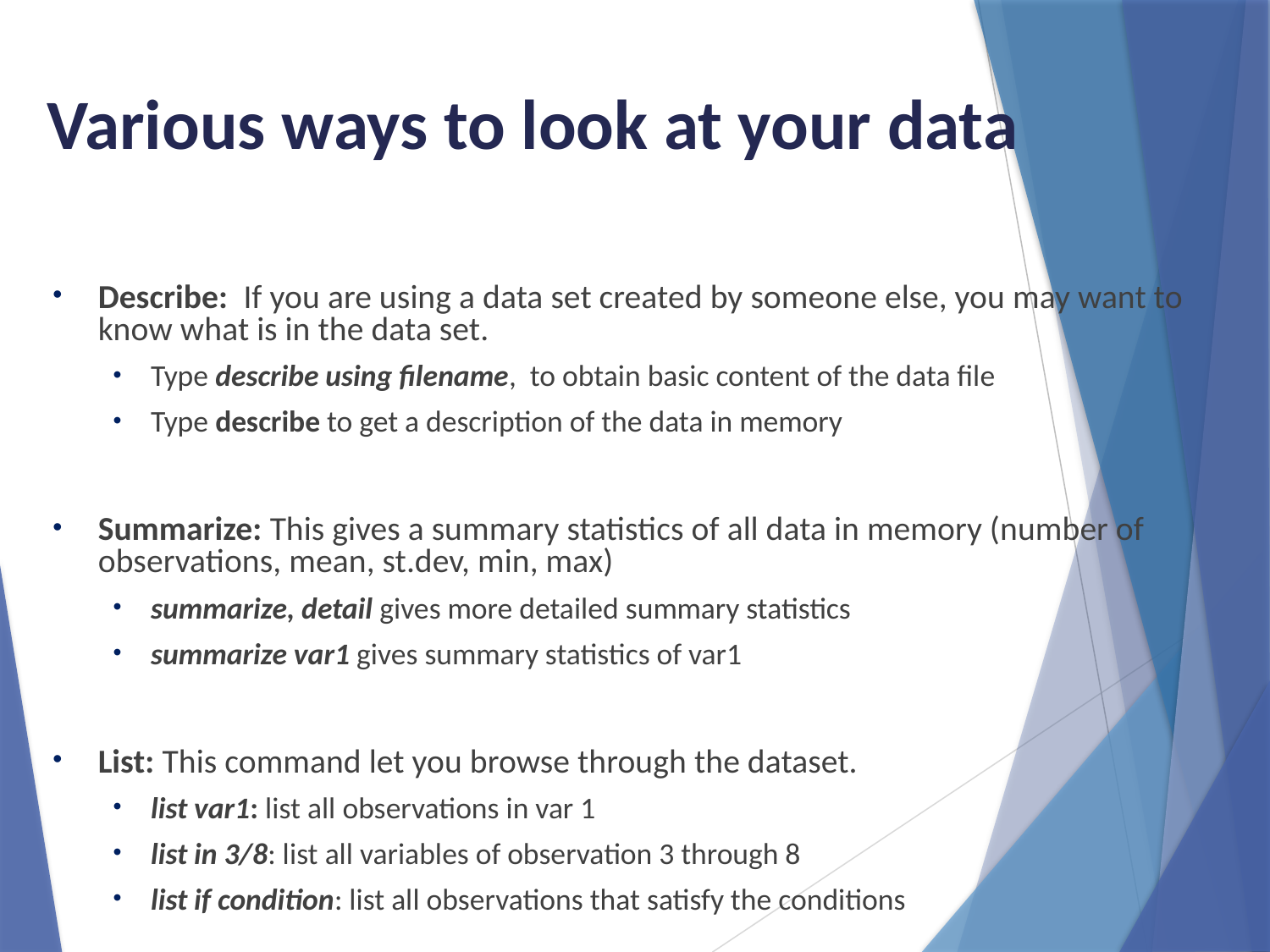

Various ways to look at your data
Describe:  If you are using a data set created by someone else, you may want to know what is in the data set.
Type describe using filename,  to obtain basic content of the data file
Type describe to get a description of the data in memory

Summarize: This gives a summary statistics of all data in memory (number of observations, mean, st.dev, min, max)
summarize, detail gives more detailed summary statistics
summarize var1 gives summary statistics of var1

List: This command let you browse through the dataset.
list var1: list all observations in var 1
list in 3/8: list all variables of observation 3 through 8
list if condition: list all observations that satisfy the conditions